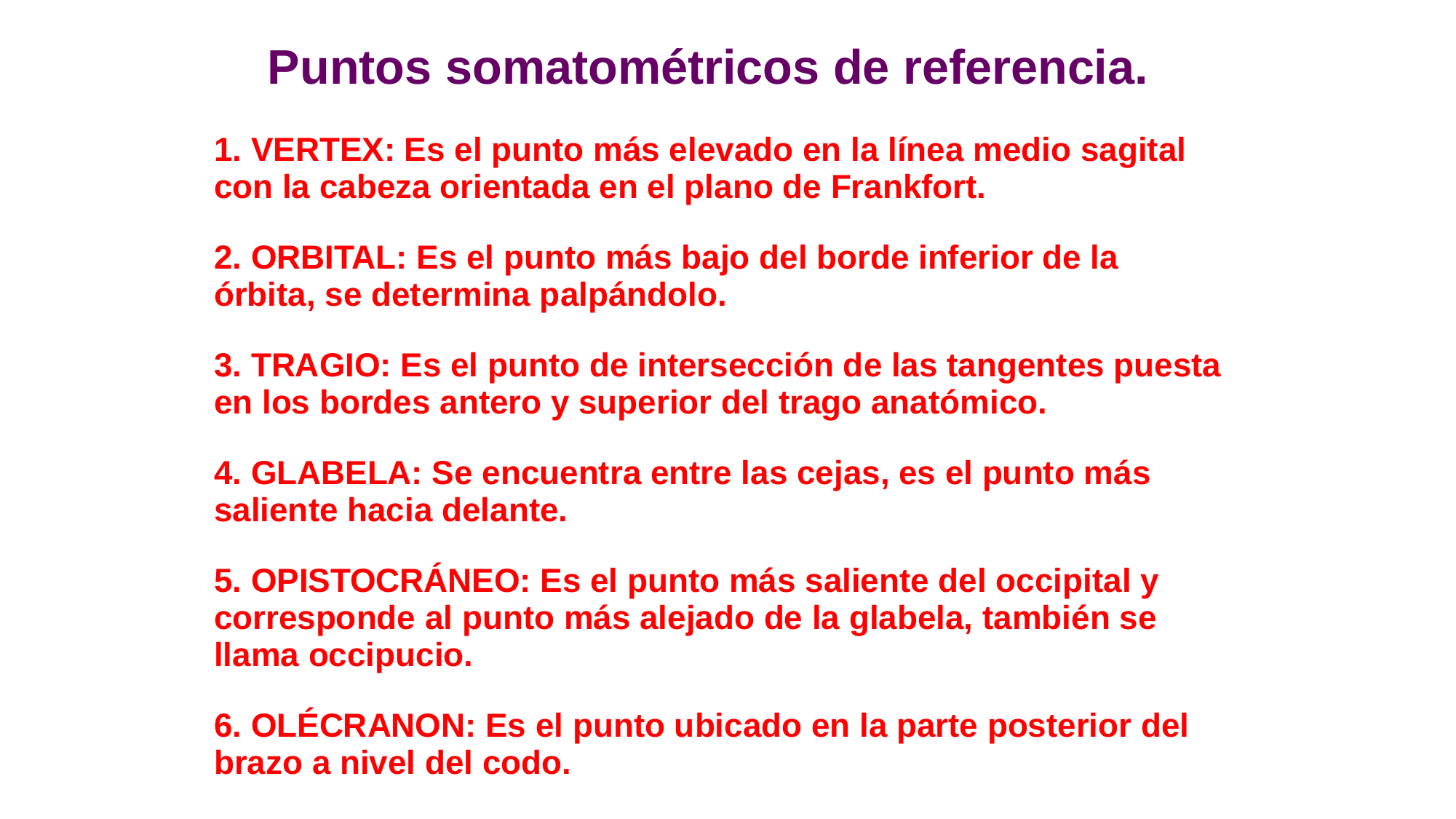

Puntos somatométricos de referencia.

1. VERTEX: Es el punto más elevado en la línea medio sagital con la cabeza orientada en el plano de Frankfort.
2. ORBITAL: Es el punto más bajo del borde inferior de la órbita, se determina palpándolo.
3. TRAGIO: Es el punto de intersección de las tangentes puesta en los bordes antero y superior del trago anatómico.
4. GLABELA: Se encuentra entre las cejas, es el punto más saliente hacia delante.
5. OPISTOCRÁNEO: Es el punto más saliente del occipital y corresponde al punto más alejado de la glabela, también se llama occipucio.
6. OLÉCRANON: Es el punto ubicado en la parte posterior del brazo a nivel del codo.